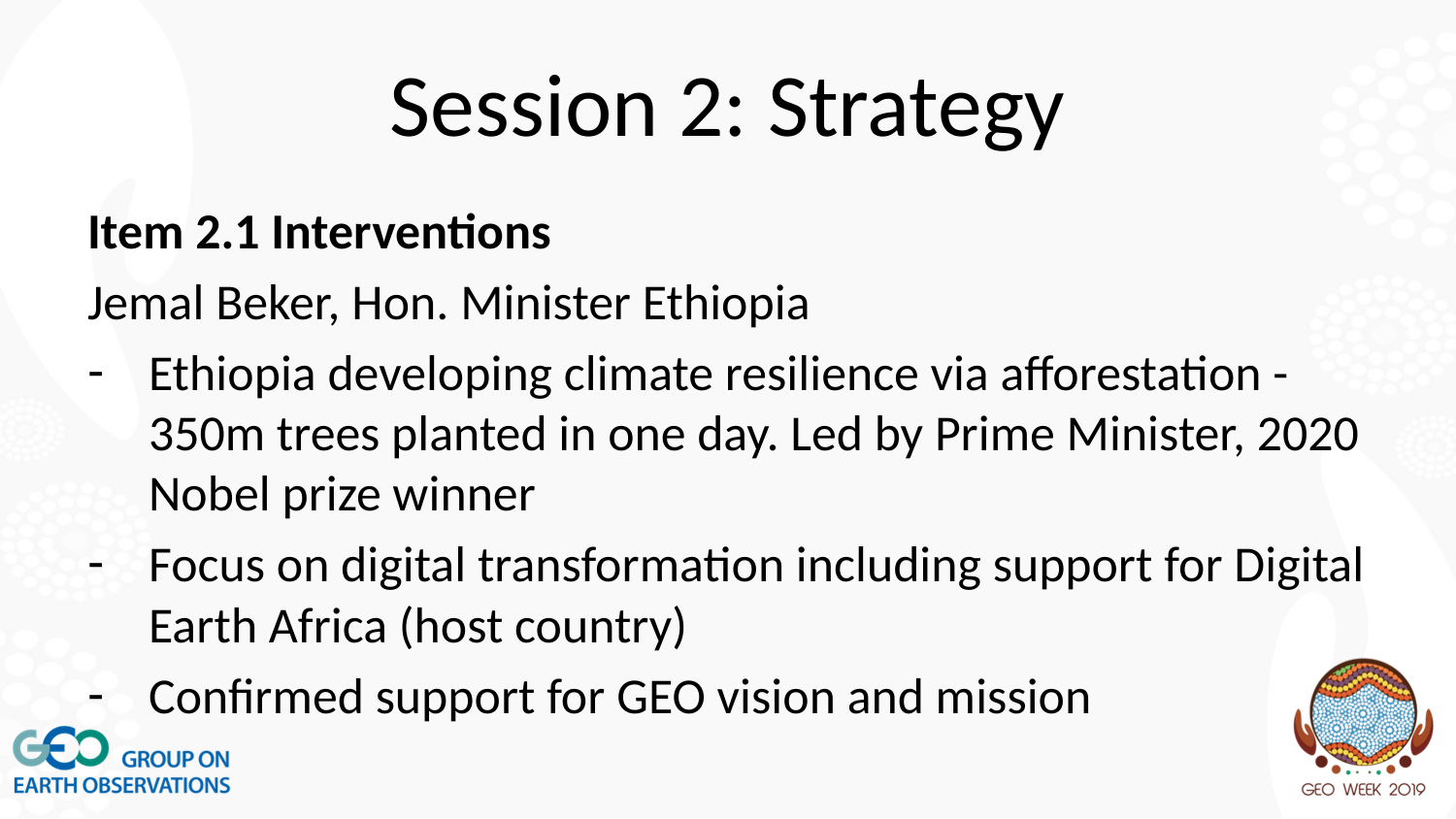

# Session 2: Strategy
Item 2.1 Interventions
Jemal Beker, Hon. Minister Ethiopia
Ethiopia developing climate resilience via afforestation - 350m trees planted in one day. Led by Prime Minister, 2020 Nobel prize winner
Focus on digital transformation including support for Digital Earth Africa (host country)
Confirmed support for GEO vision and mission